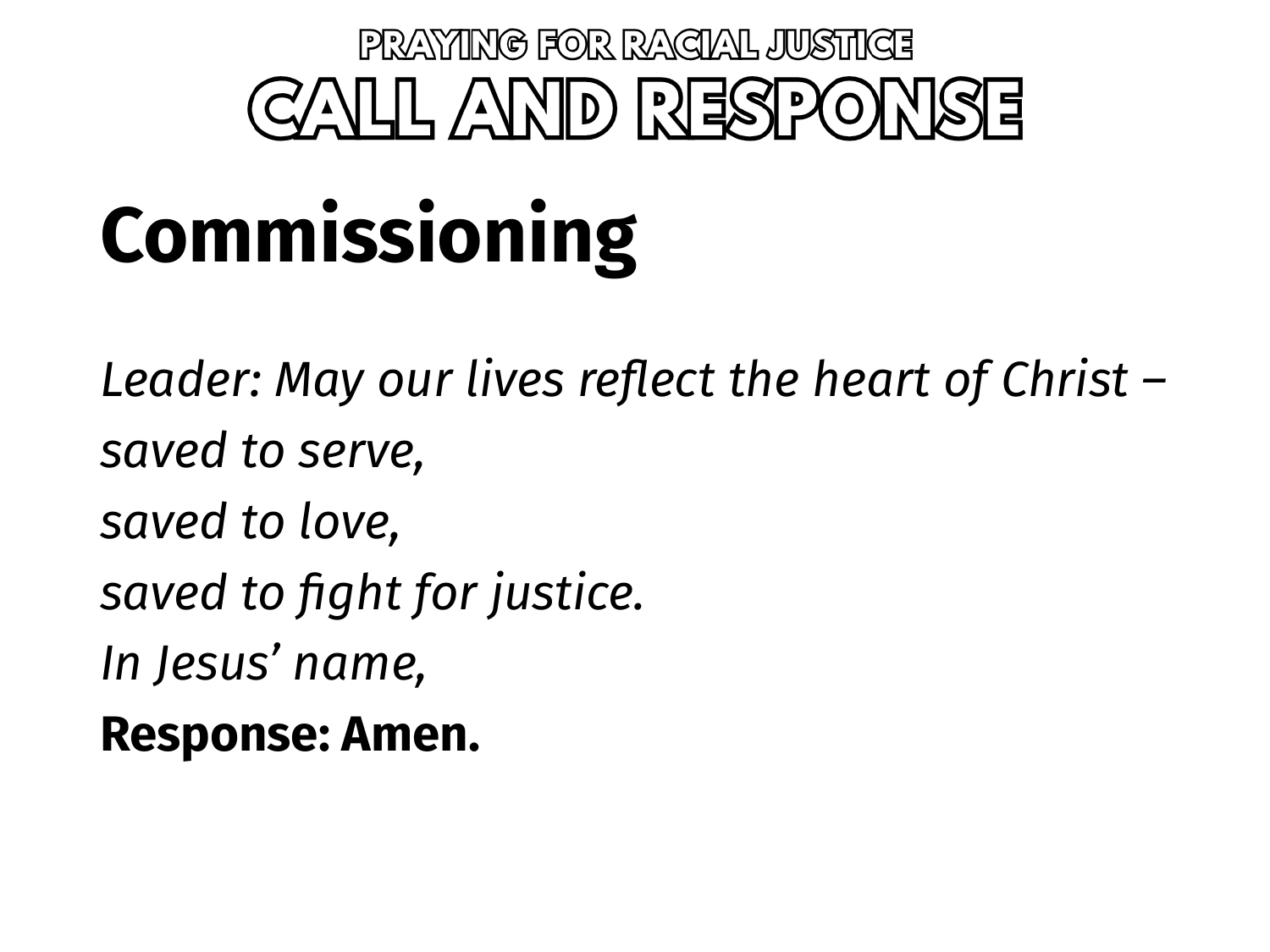

# Commissioning
Leader: May our lives reflect the heart of Christ –
saved to serve,
saved to love,
saved to fight for justice.
In Jesus’ name,
Response: Amen.